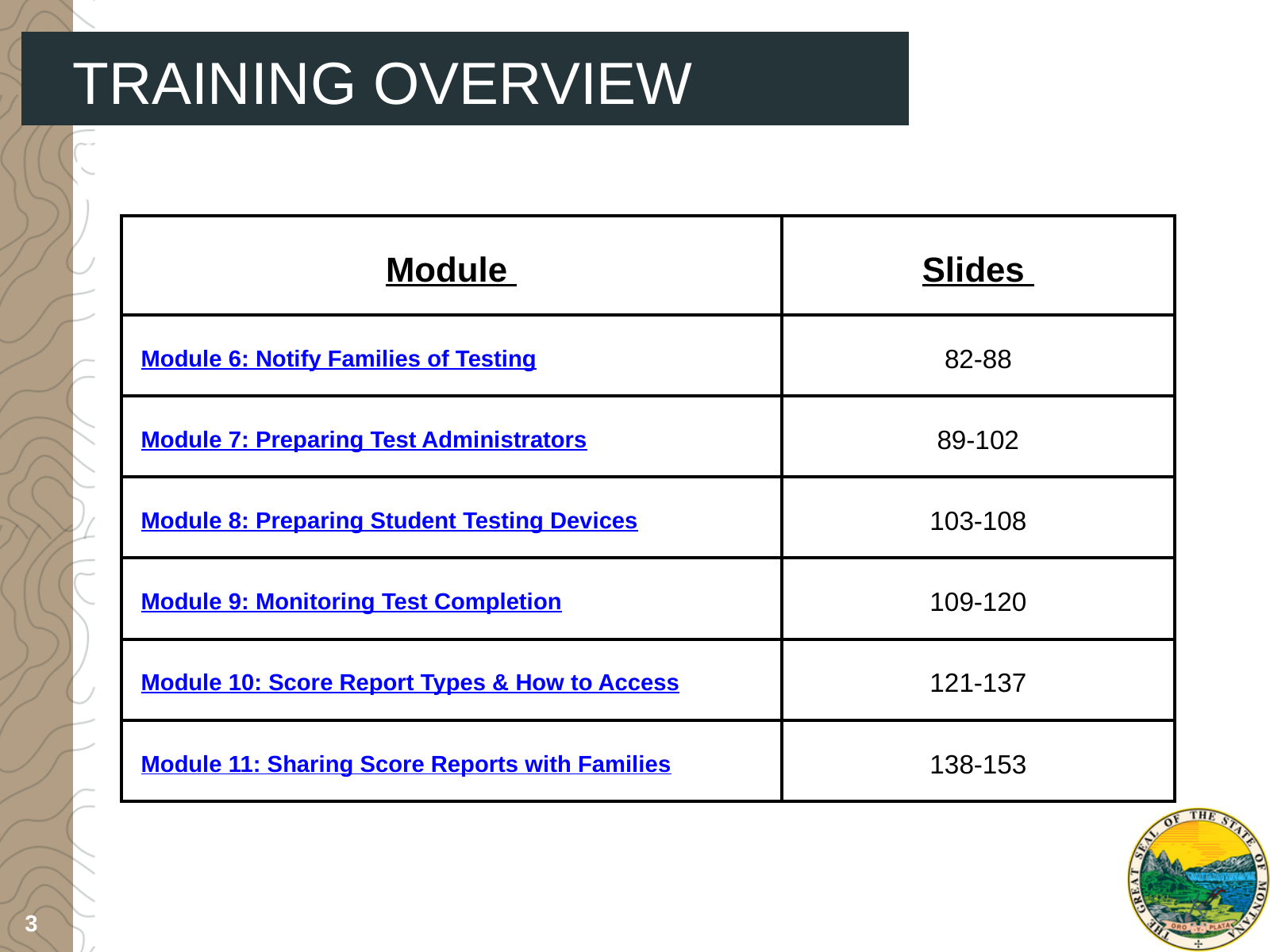

TRAINING OVERVIEW (CONT.)

| Module | Slides |
| --- | --- |
| Module 6: Notify Families of Testing | 82-88 |
| Module 7: Preparing Test Administrators | 89-102 |
| Module 8: Preparing Student Testing Devices | 103-108 |
| Module 9: Monitoring Test Completion | 109-120 |
| Module 10: Score Report Types & How to Access | 121-137 |
| Module 11: Sharing Score Reports with Families | 138-153 |

3